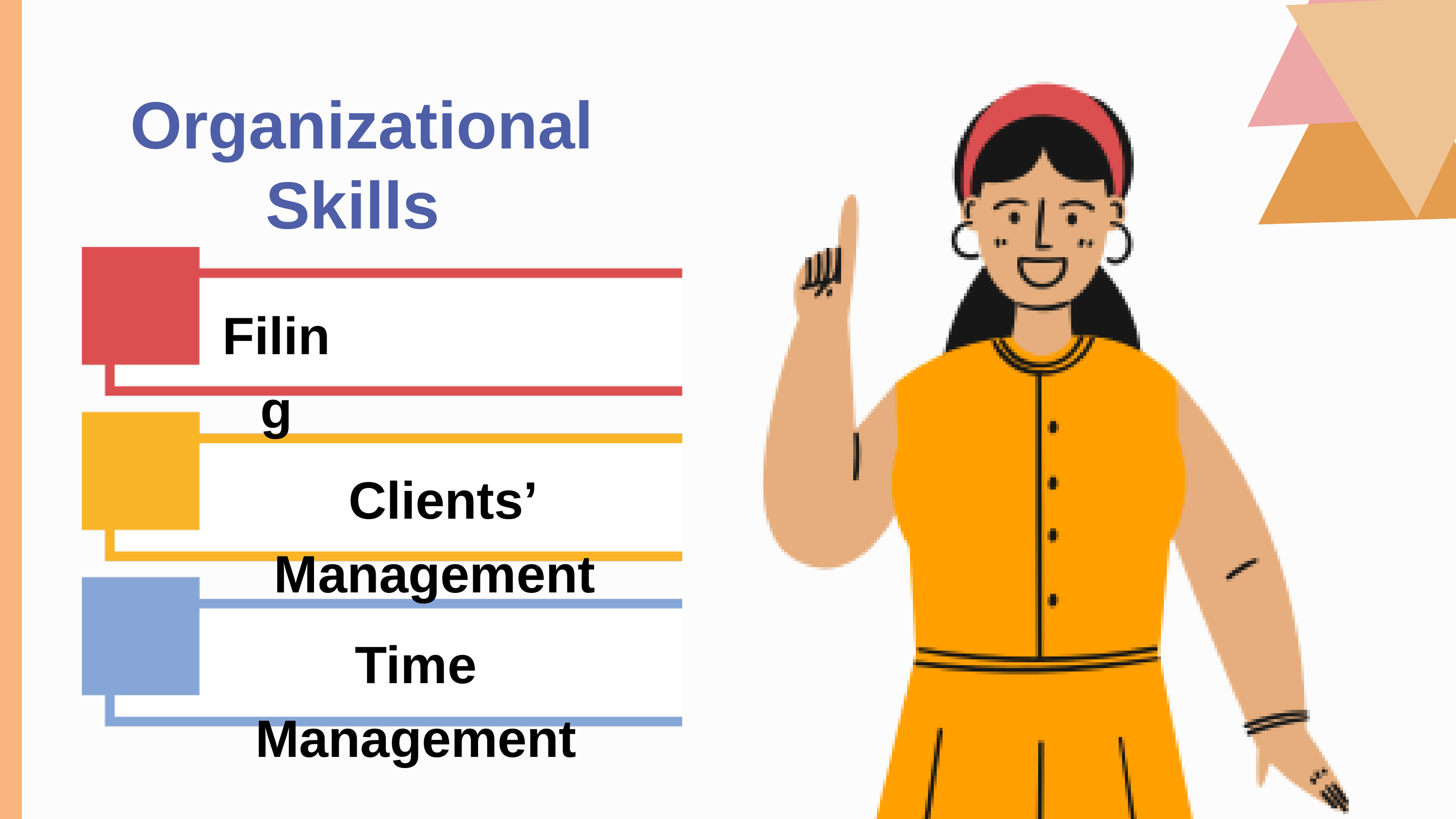

Organizational Skills

Filing
Clients’ Management
Time Management